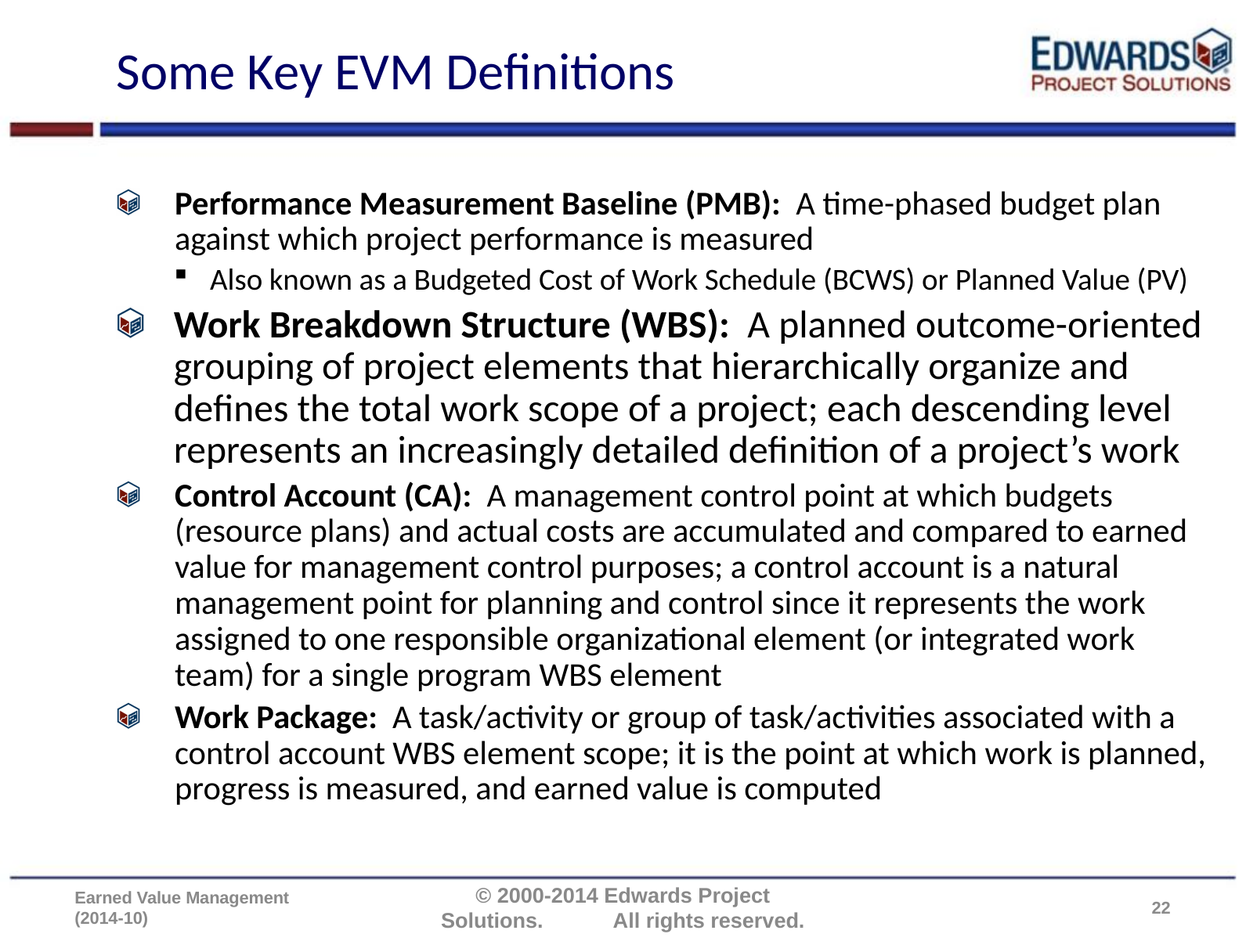

# Some Key EVM Definitions
Performance Measurement Baseline (PMB):  A time-phased budget plan against which project performance is measured
Also known as a Budgeted Cost of Work Schedule (BCWS) or Planned Value (PV)
Work Breakdown Structure (WBS):  A planned outcome-oriented grouping of project elements that hierarchically organize and defines the total work scope of a project; each descending level represents an increasingly detailed definition of a project’s work
Control Account (CA):  A management control point at which budgets (resource plans) and actual costs are accumulated and compared to earned value for management control purposes; a control account is a natural management point for planning and control since it represents the work assigned to one responsible organizational element (or integrated work team) for a single program WBS element
Work Package:  A task/activity or group of task/activities associated with a control account WBS element scope; it is the point at which work is planned, progress is measured, and earned value is computed
Earned Value Management (2014-10)
© 2000-2014 Edwards Project Solutions.            All rights reserved.
22